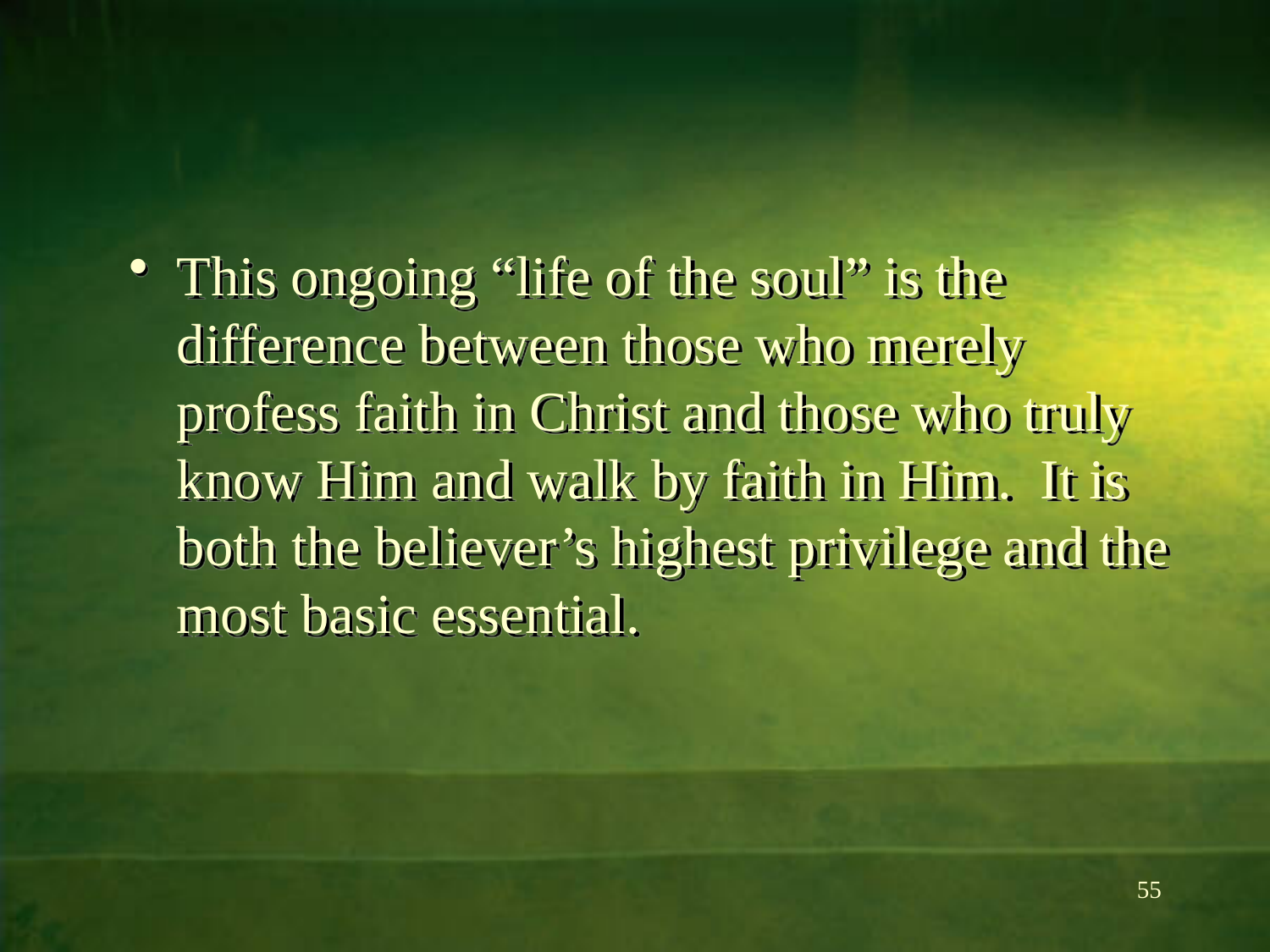

This ongoing “life of the soul” is the difference between those who merely profess faith in Christ and those who truly know Him and walk by faith in Him.  It is both the believer’s highest privilege and the most basic essential.
55